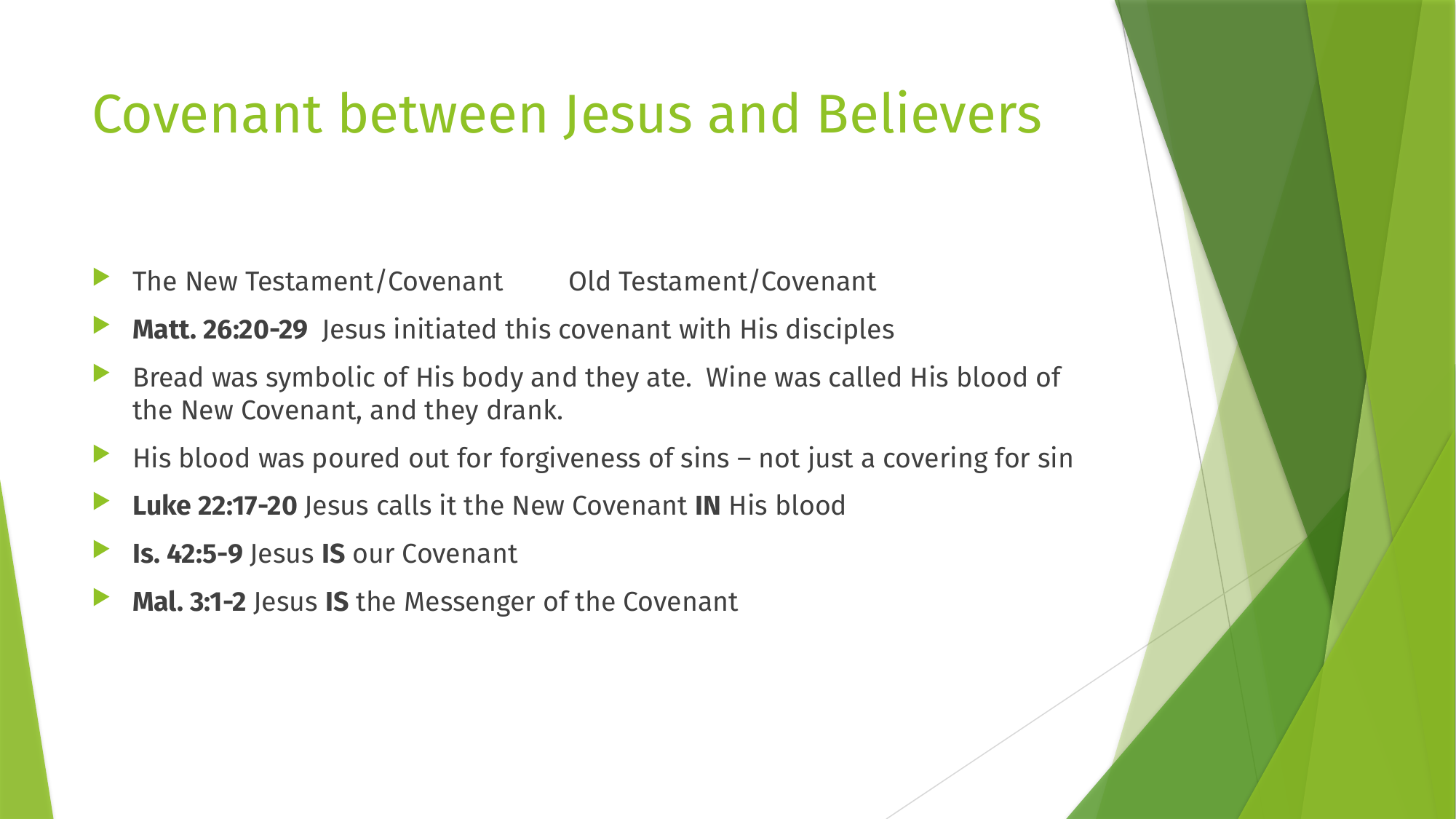

# Covenant between Jesus and Believers
The New Testament/Covenant         Old Testament/Covenant
Matt. 26:20-29  Jesus initiated this covenant with His disciples
Bread was symbolic of His body and they ate.  Wine was called His blood of the New Covenant, and they drank.
His blood was poured out for forgiveness of sins – not just a covering for sin
Luke 22:17-20 Jesus calls it the New Covenant IN His blood
Is. 42:5-9 Jesus IS our Covenant
Mal. 3:1-2 Jesus IS the Messenger of the Covenant